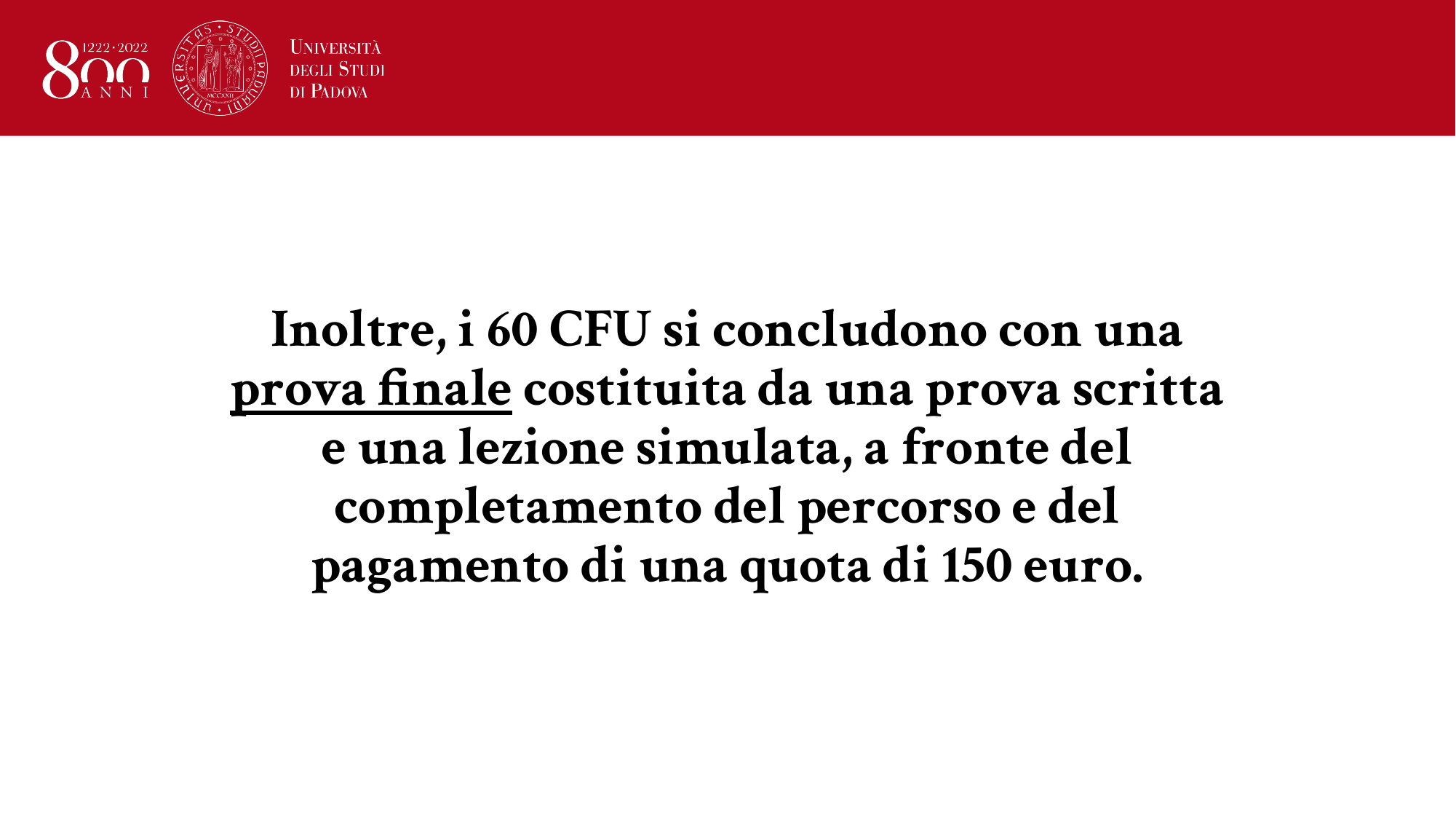

# Inoltre, i 60 CFU si concludono con una prova finale costituita da una prova scritta e una lezione simulata, a fronte del completamento del percorso e del pagamento di una quota di 150 euro.